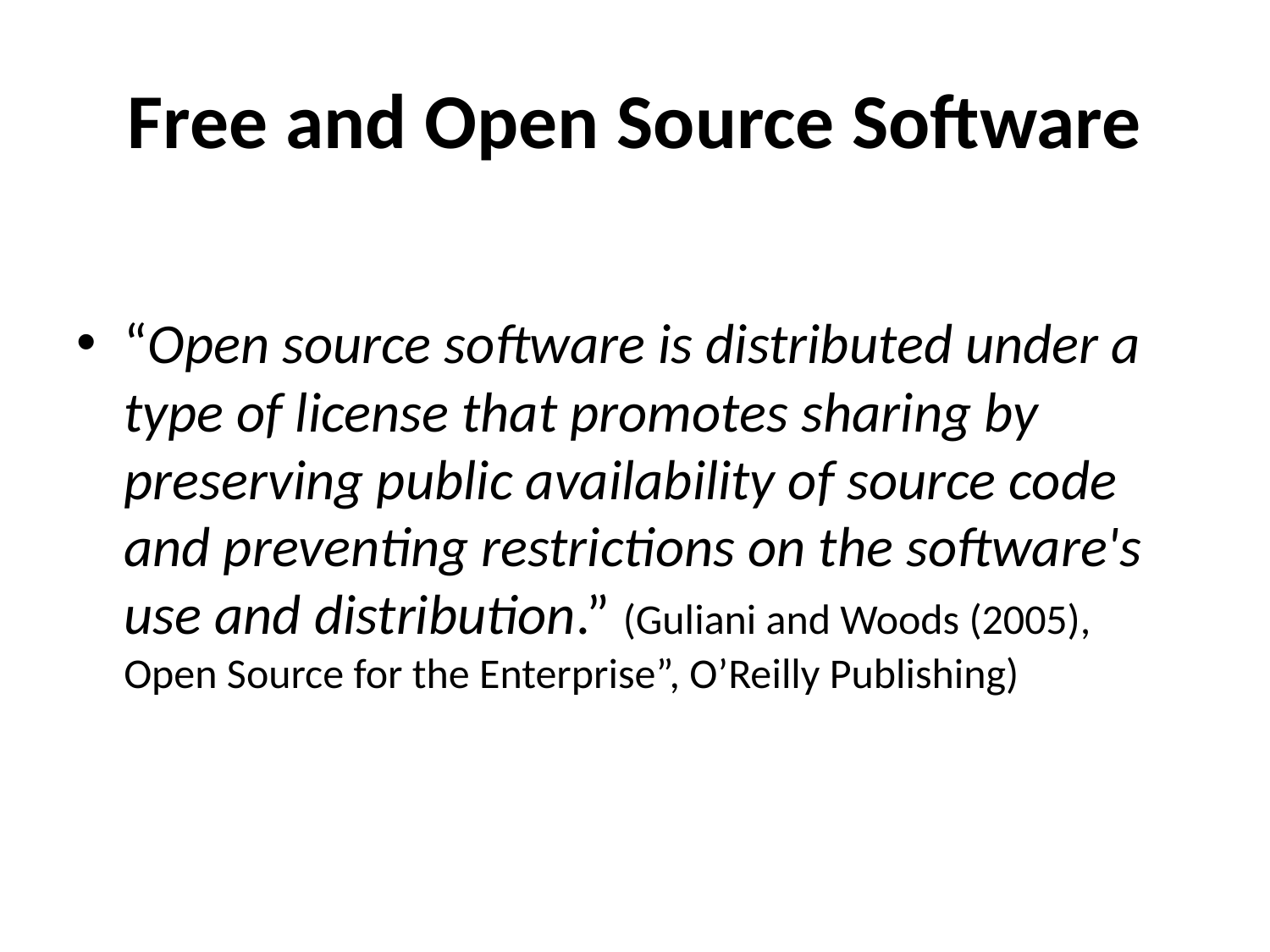

# Free and Open Source Software

“Open source software is distributed under a type of license that promotes sharing by preserving public availability of source code and preventing restrictions on the software's use and distribution.” (Guliani and Woods (2005), Open Source for the Enterprise”, O’Reilly Publishing)